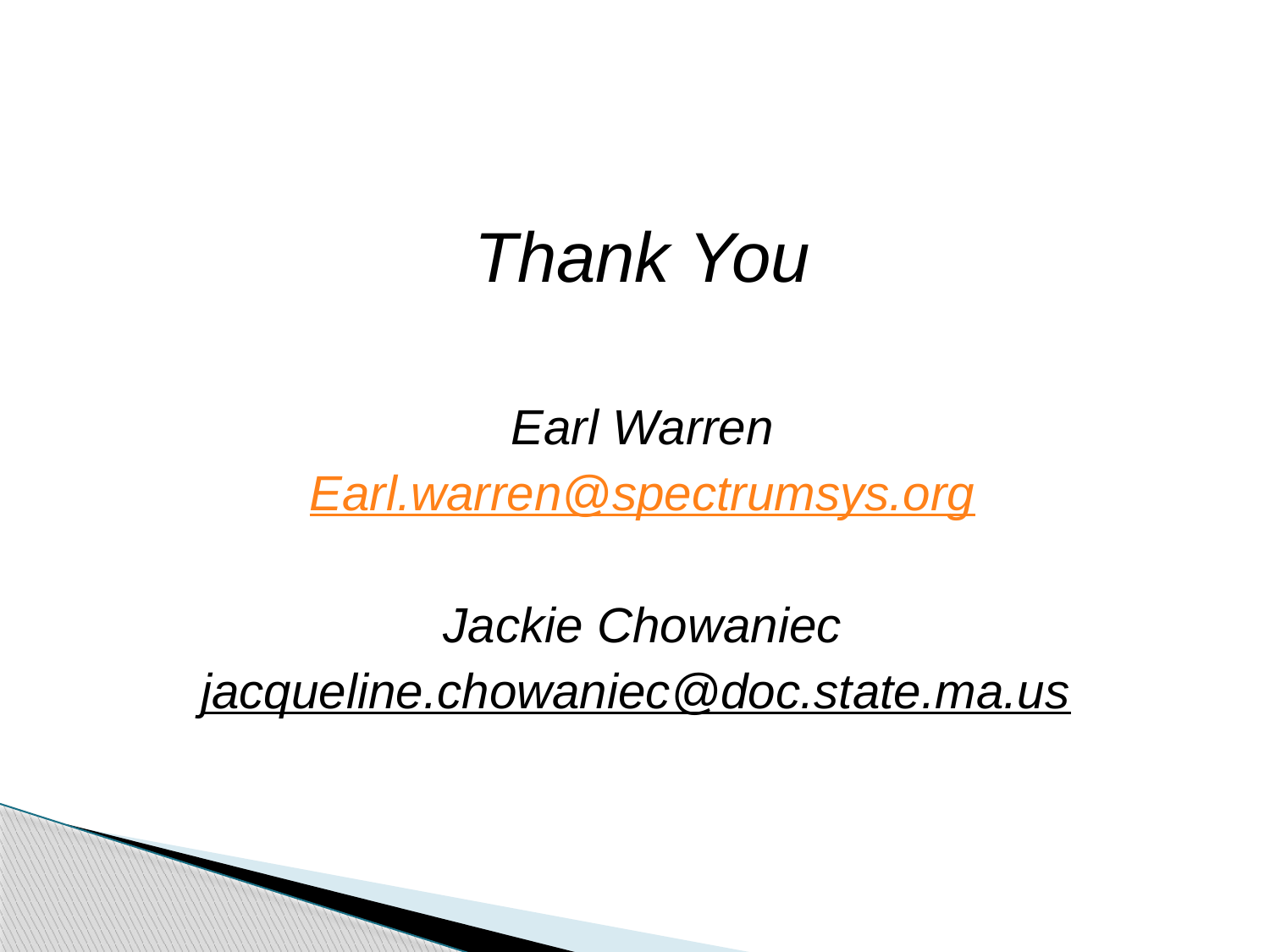

Thank You

Earl Warren
Earl.warren@spectrumsys.org

Jackie Chowaniec
jacqueline.chowaniec@doc.state.ma.us